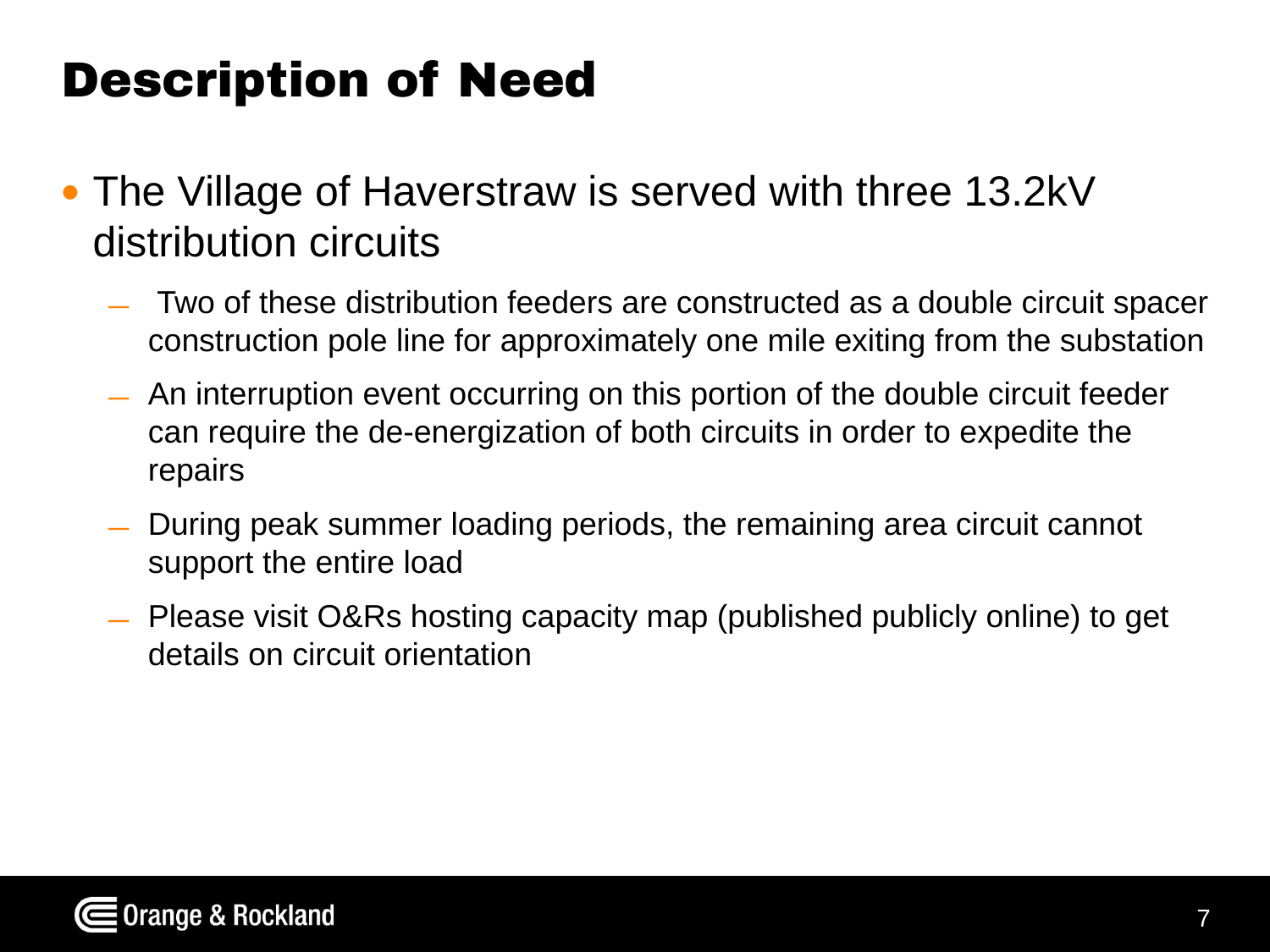

# Description of Need
The Village of Haverstraw is served with three 13.2kV distribution circuits
 Two of these distribution feeders are constructed as a double circuit spacer construction pole line for approximately one mile exiting from the substation
An interruption event occurring on this portion of the double circuit feeder can require the de-energization of both circuits in order to expedite the repairs
During peak summer loading periods, the remaining area circuit cannot support the entire load
Please visit O&Rs hosting capacity map (published publicly online) to get details on circuit orientation

7